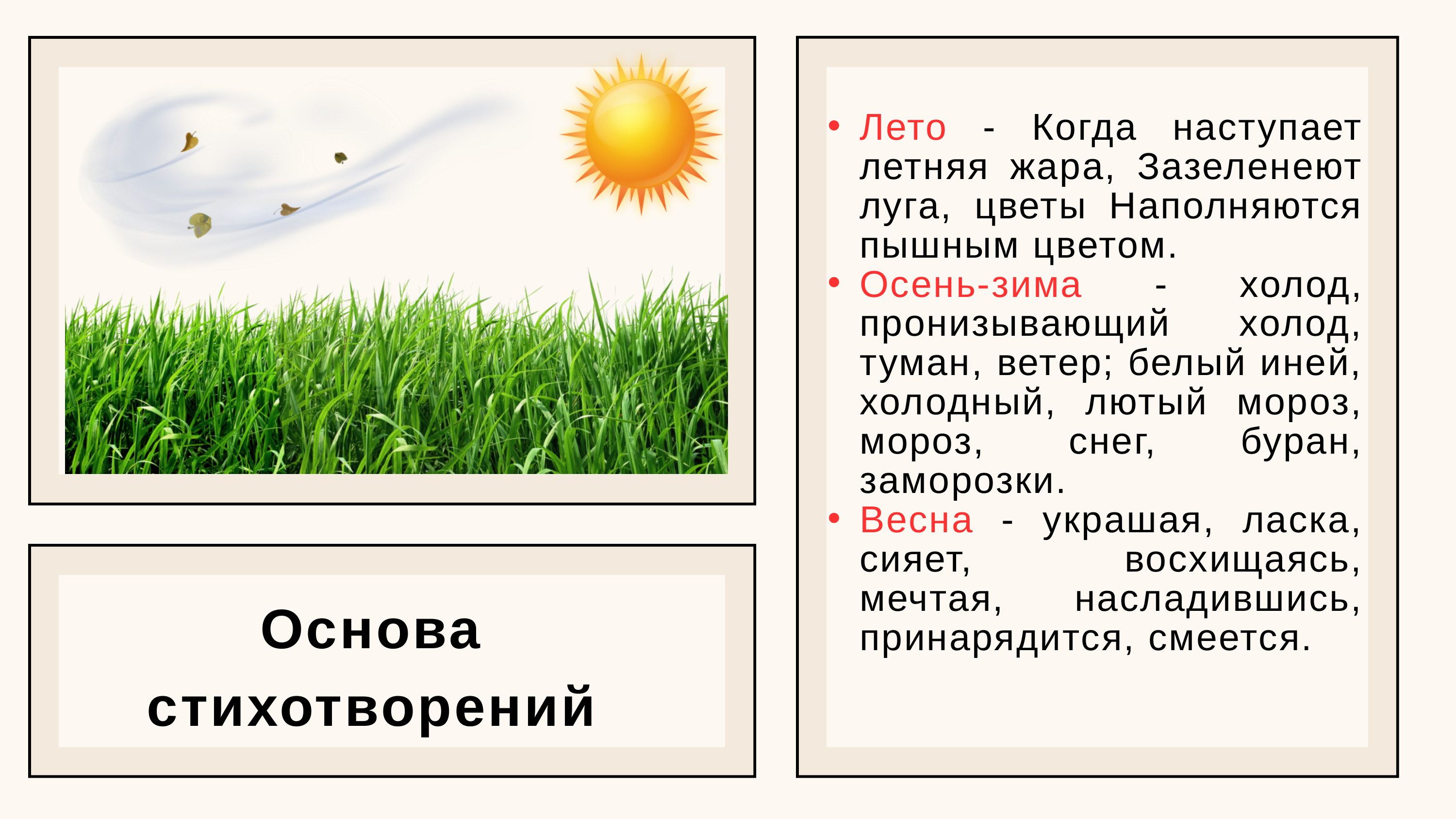

Лето - Когда наступает летняя жара, Зазеленеют луга, цветы Наполняются пышным цветом.
Осень-зима - холод, пронизывающий холод, туман, ветер; белый иней, холодный, лютый мороз, мороз, снег, буран, заморозки.
Весна - украшая, ласка, сияет, восхищаясь, мечтая, насладившись, принарядится, смеется.

Основа стихотворений